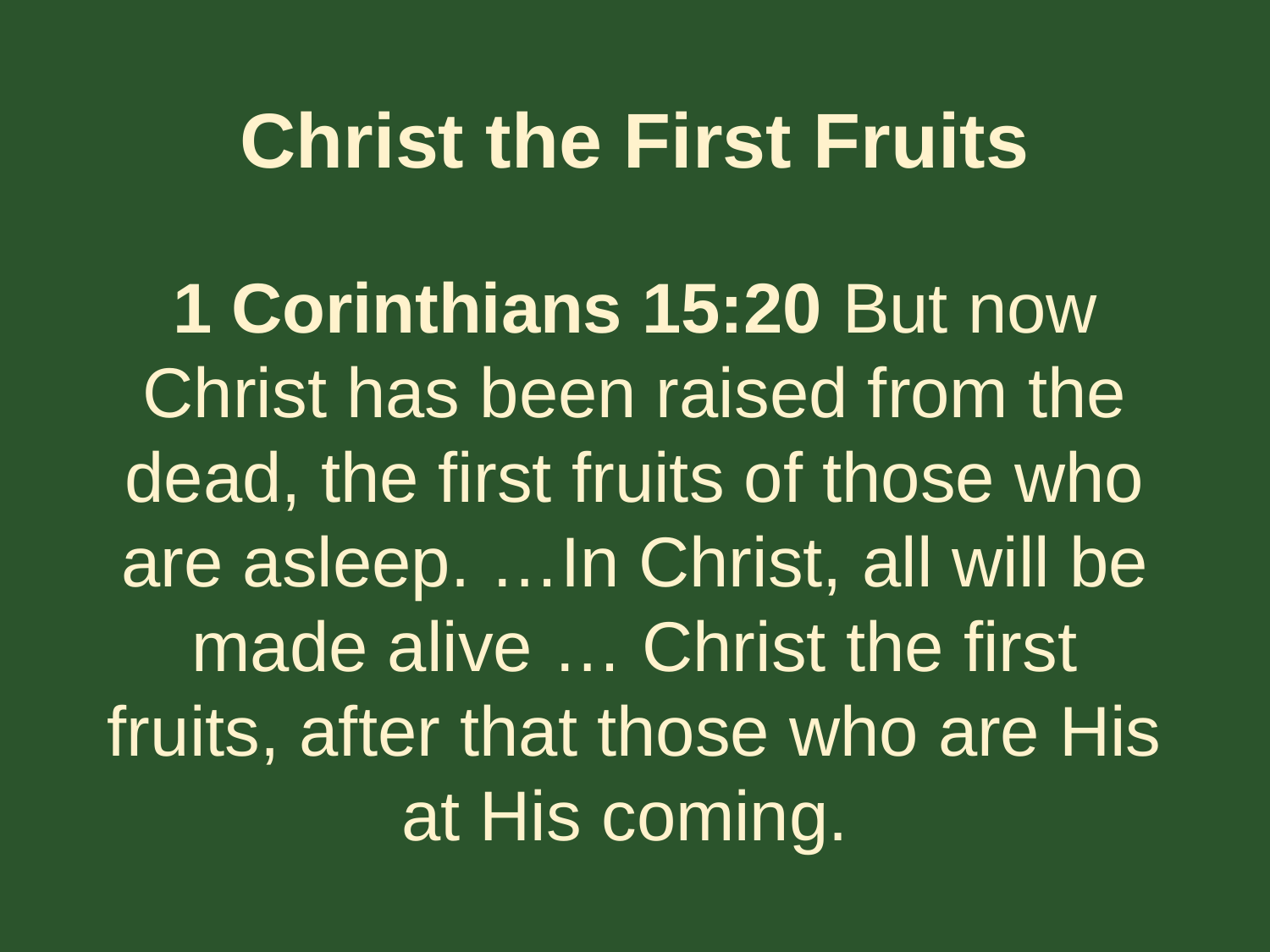

# Christ the First Fruits
1 Corinthians 15:20 But now Christ has been raised from the dead, the first fruits of those who are asleep. …In Christ, all will be made alive … Christ the first fruits, after that those who are His at His coming.